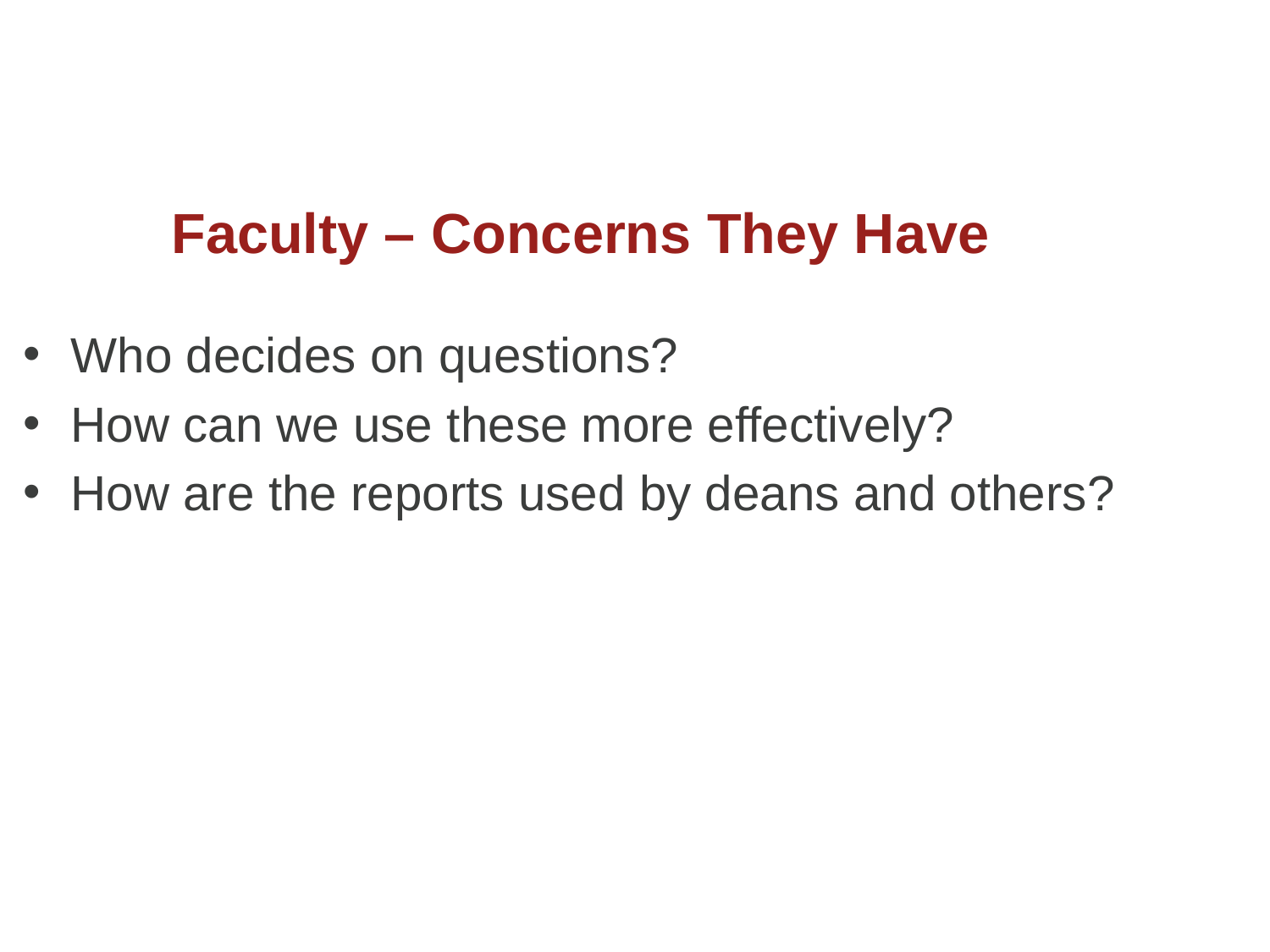

# Faculty – Concerns They Have
Who decides on questions?
How can we use these more effectively?
How are the reports used by deans and others?